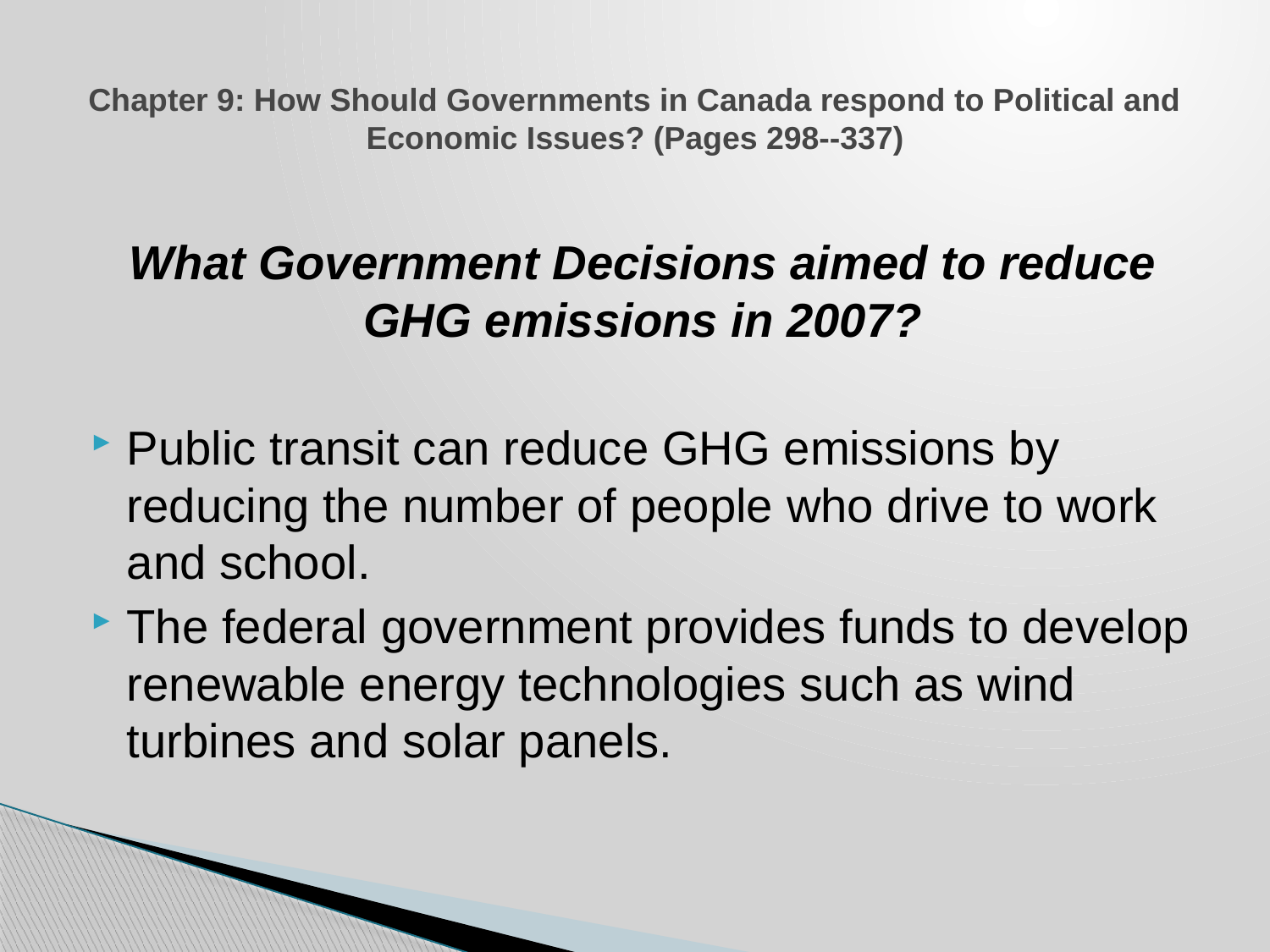

# Chapter 9: How Should Governments in Canada respond to Political and Economic Issues? (Pages 298--337)
What Government Decisions aimed to reduce GHG emissions in 2007?

Public transit can reduce GHG emissions by reducing the number of people who drive to work and school.
The federal government provides funds to develop renewable energy technologies such as wind turbines and solar panels.